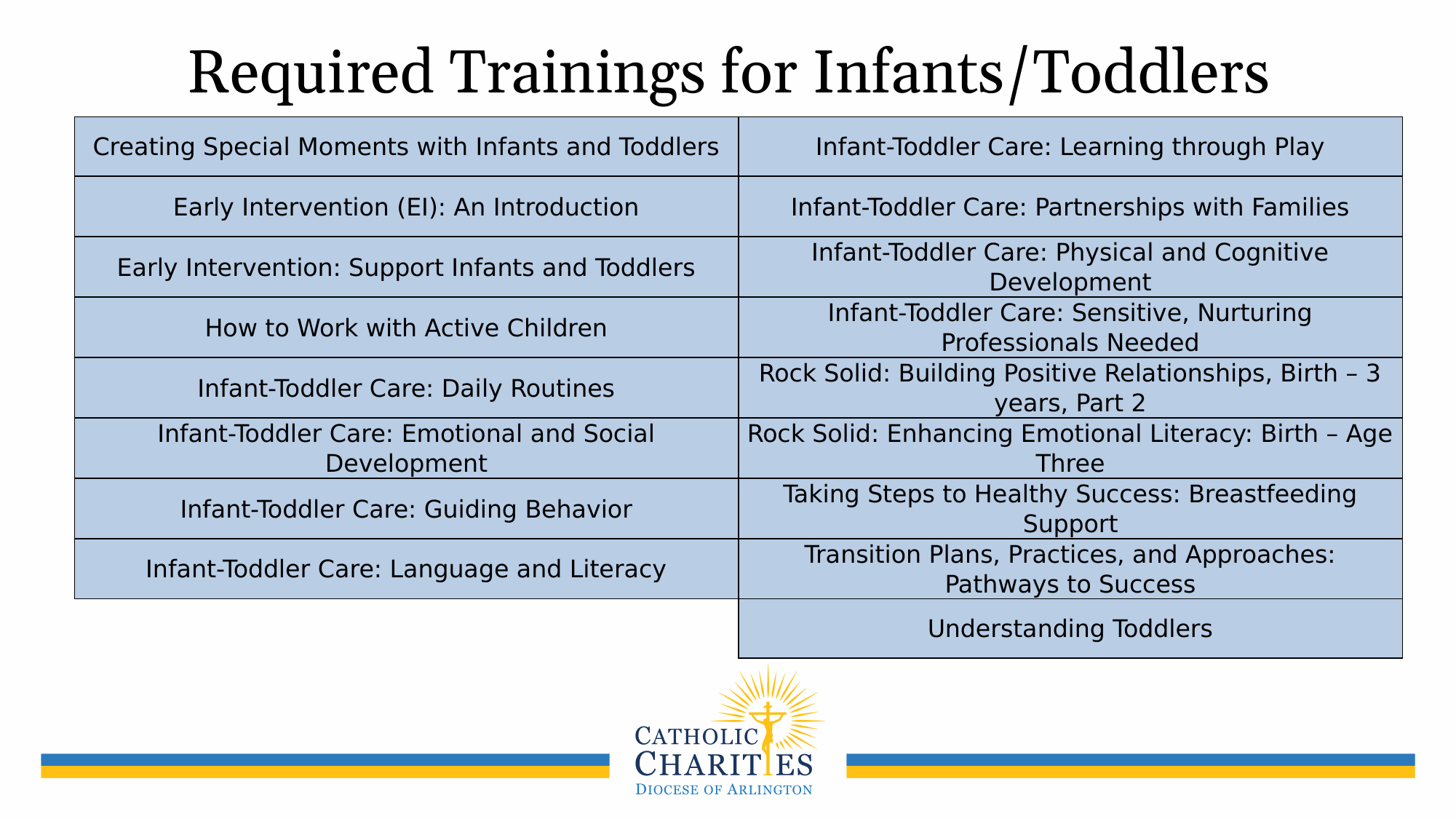

# Required Trainings for Infants/Toddlers
| Creating Special Moments with Infants and Toddlers | Infant-Toddler Care: Learning through Play |
| --- | --- |
| Early Intervention (EI): An Introduction | Infant-Toddler Care: Partnerships with Families |
| Early Intervention: Support Infants and Toddlers | Infant-Toddler Care: Physical and Cognitive Development |
| How to Work with Active Children | Infant-Toddler Care: Sensitive, Nurturing Professionals Needed |
| Infant-Toddler Care: Daily Routines | Rock Solid: Building Positive Relationships, Birth – 3 years, Part 2 |
| Infant-Toddler Care: Emotional and Social Development | Rock Solid: Enhancing Emotional Literacy: Birth – Age Three |
| Infant-Toddler Care: Guiding Behavior | Taking Steps to Healthy Success: Breastfeeding Support |
| Infant-Toddler Care: Language and Literacy | Transition Plans, Practices, and Approaches: Pathways to Success |
|  | Understanding Toddlers |